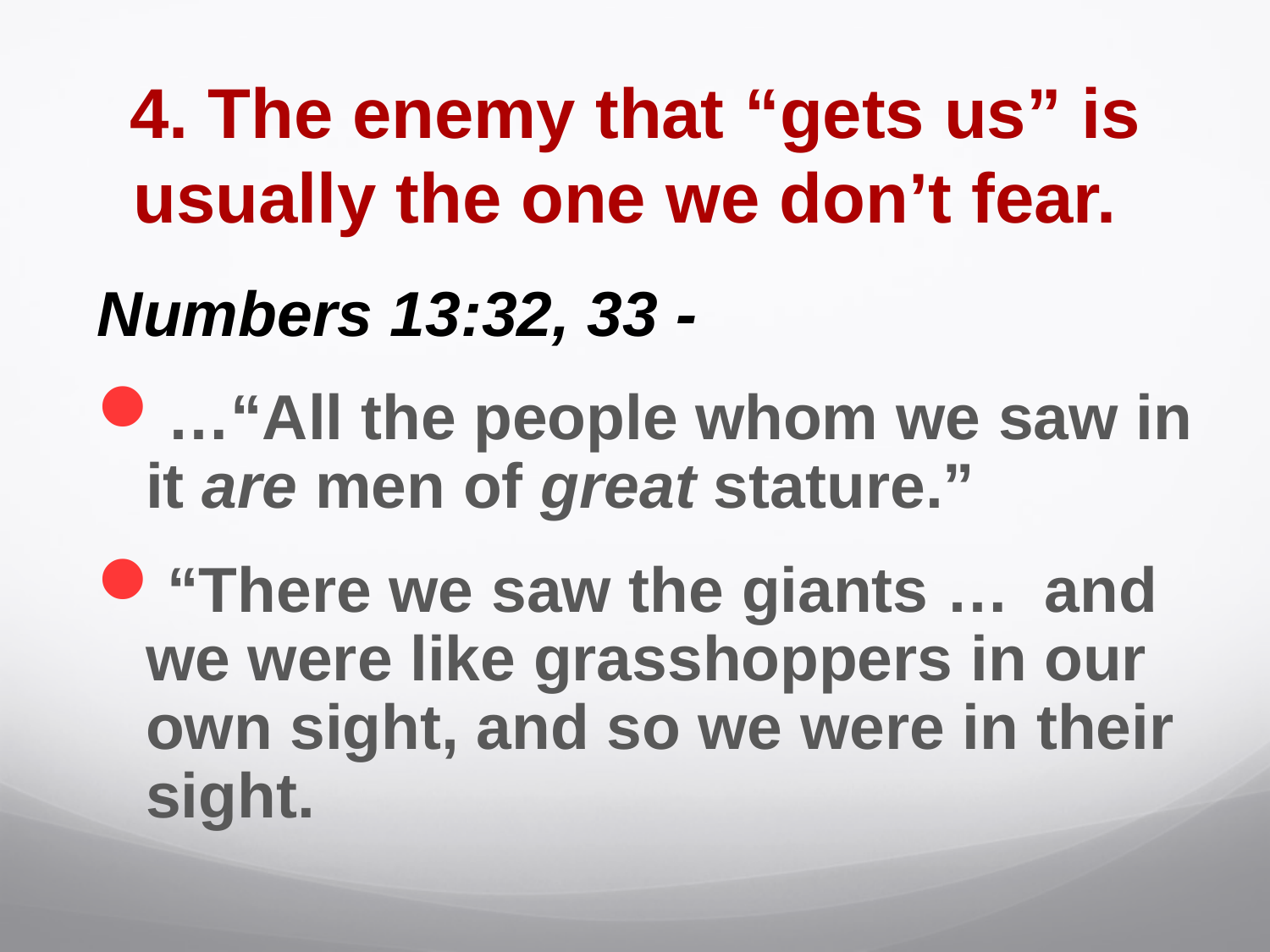

# 4. The enemy that “gets us” is usually the one we don’t fear.
Numbers 13:32, 33 -
…“All the people whom we saw in it are men of great stature.”
“There we saw the giants …  and we were like grasshoppers in our own sight, and so we were in their sight.